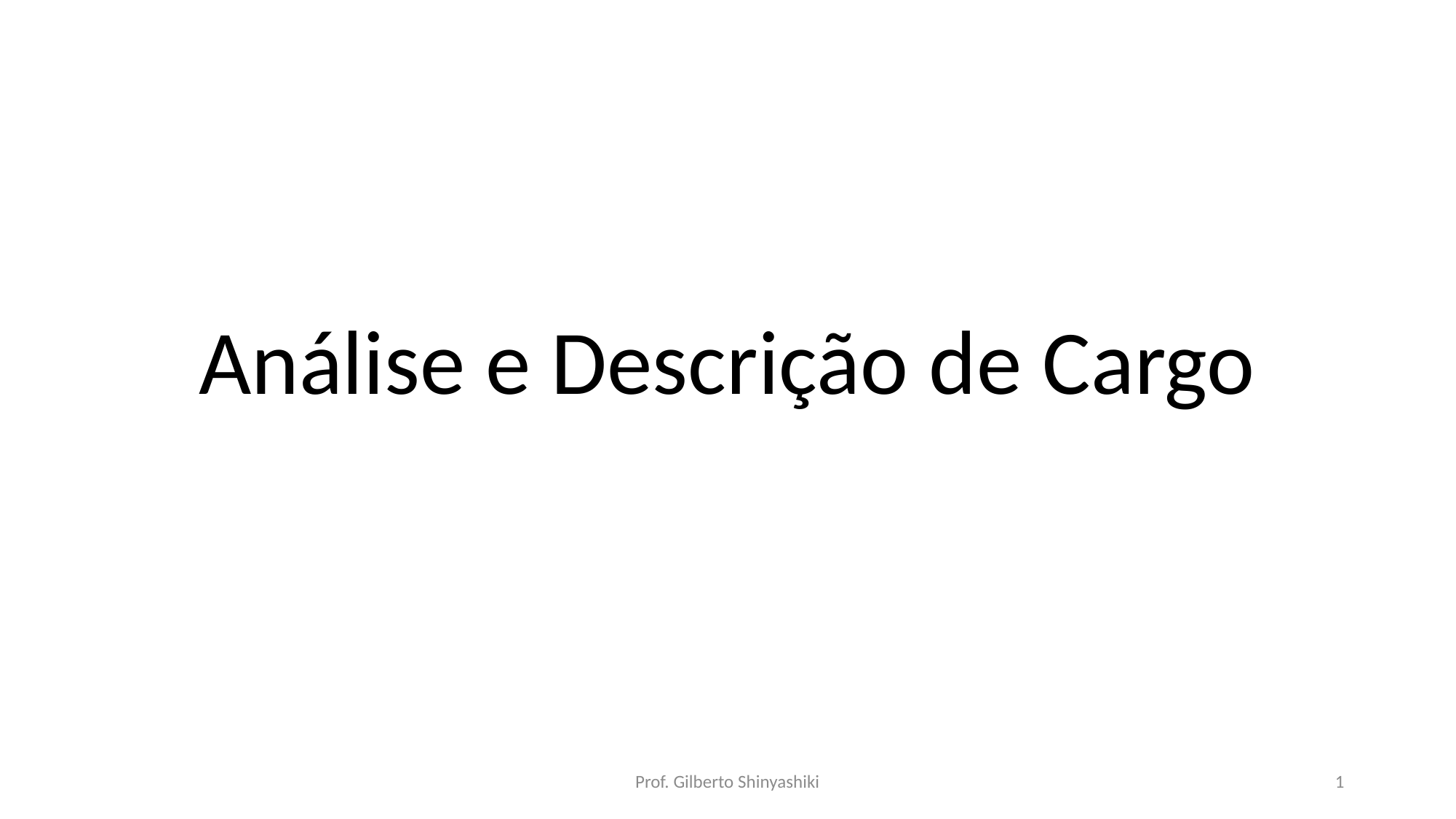

# Análise e Descrição de Cargo

Prof. Gilberto Shinyashiki
1